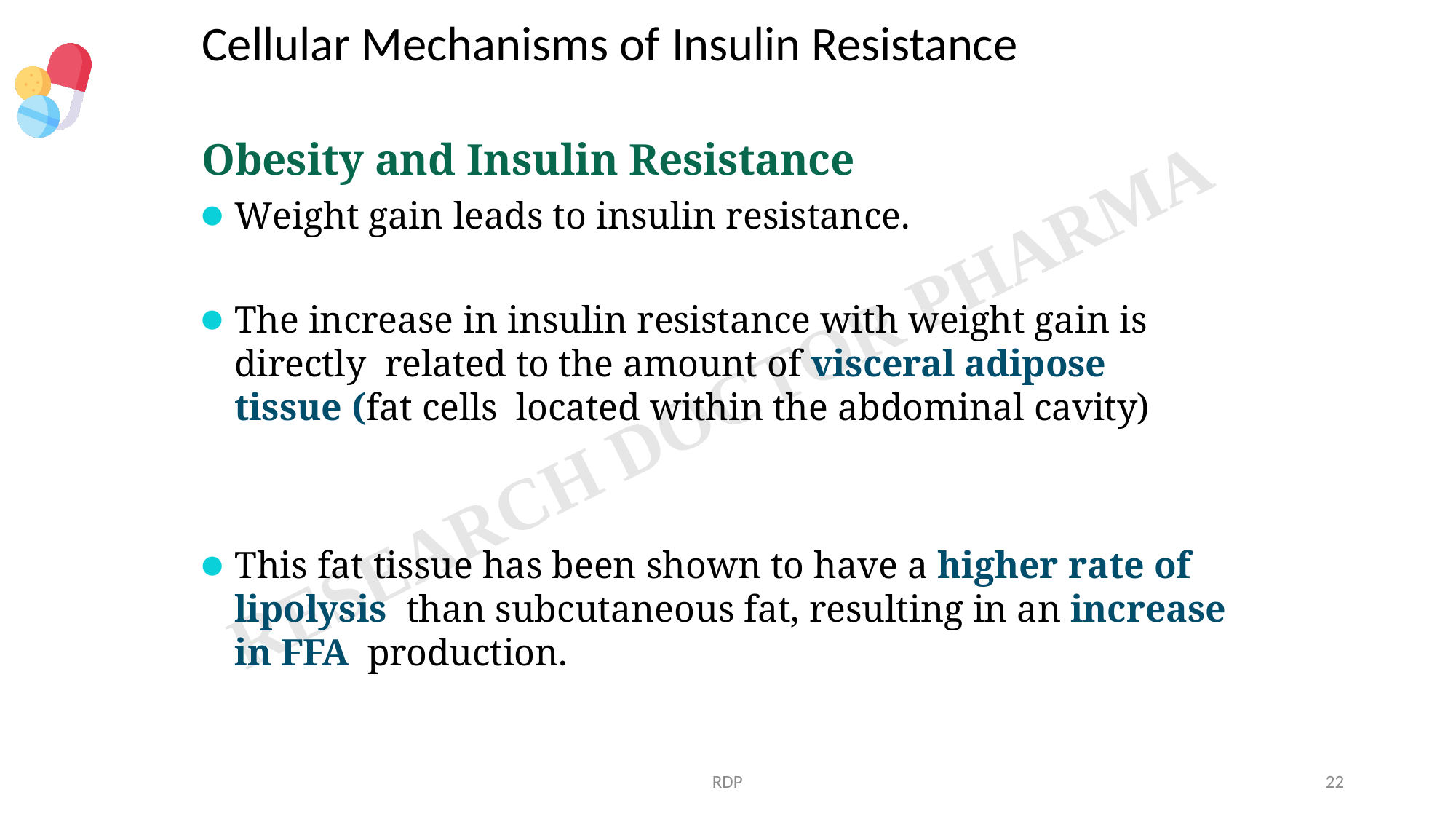

# Cellular Mechanisms of Insulin Resistance
Obesity and Insulin Resistance
Weight gain leads to insulin resistance.

The increase in insulin resistance with weight gain is directly  related to the amount of visceral adipose tissue (fat cells  located within the abdominal cavity)
This fat tissue has been shown to have a higher rate of lipolysis  than subcutaneous fat, resulting in an increase in FFA  production.
RDP
22